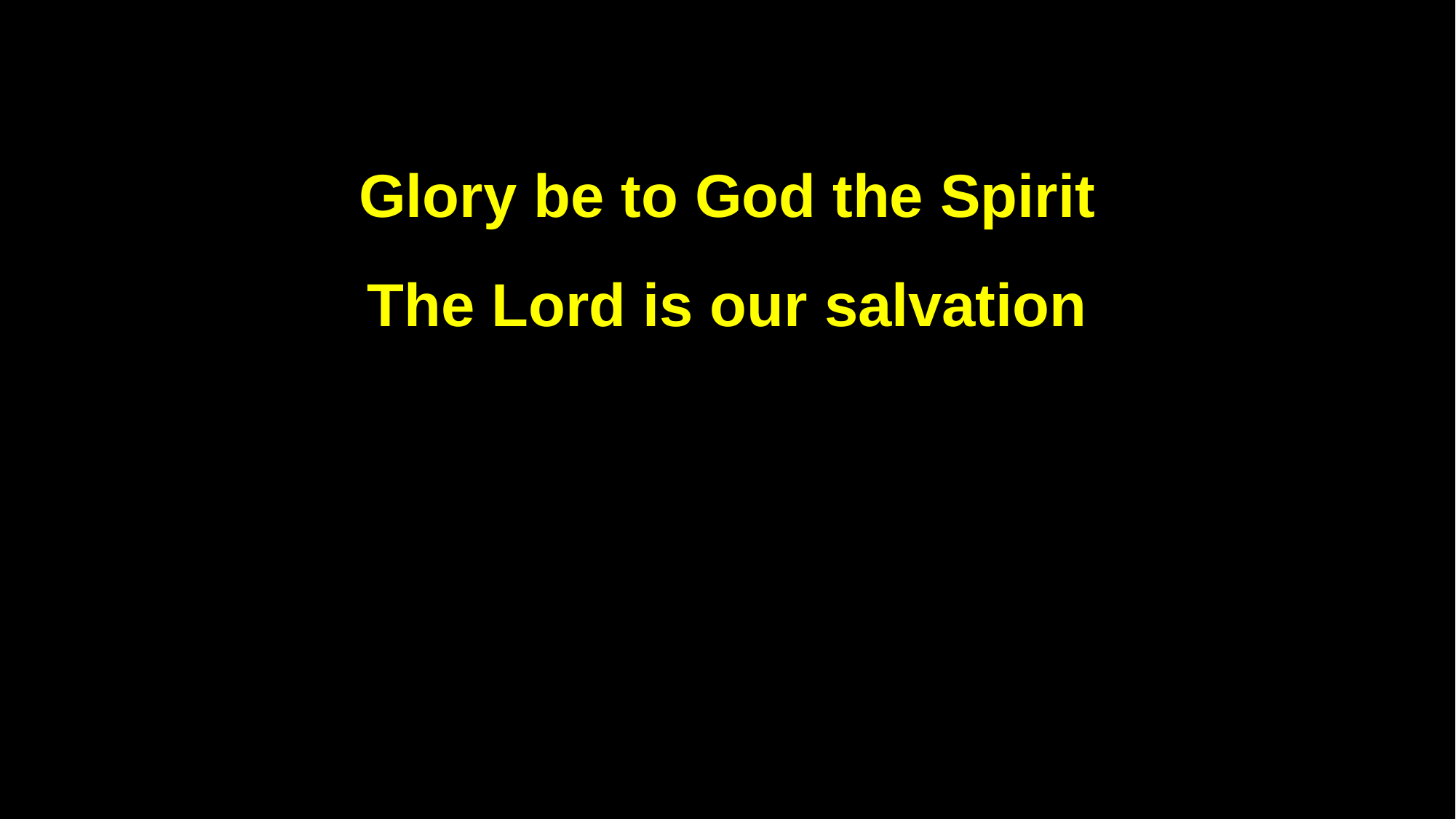

Glory be to God the Spirit
The Lord is our salvation